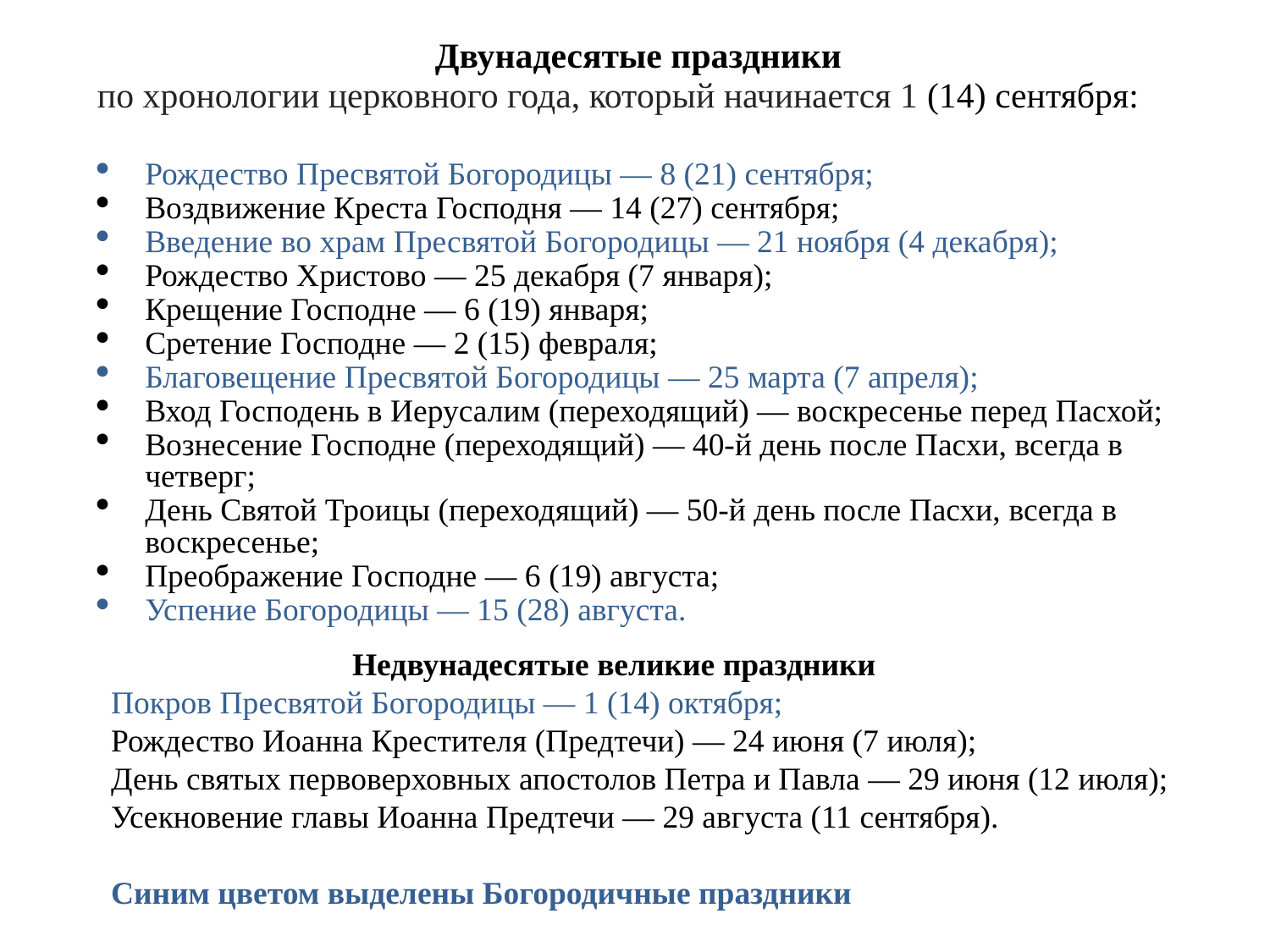

Двунадесятые праздники
по хронологии церковного года, который начинается 1 (14) сентября:

Рождество Пресвятой Богородицы — 8 (21) сентября;
Воздвижение Креста Господня — 14 (27) сентября;
Введение во храм Пресвятой Богородицы — 21 ноября (4 декабря);
Рождество Христово — 25 декабря (7 января);
Крещение Господне — 6 (19) января;
Сретение Господне — 2 (15) февраля;
Благовещение Пресвятой Богородицы — 25 марта (7 апреля);
Вход Господень в Иерусалим (переходящий) — воскресенье перед Пасхой;
Вознесение Господне (переходящий) — 40-й день после Пасхи, всегда в четверг;
День Святой Троицы (переходящий) — 50-й день после Пасхи, всегда в воскресенье;
Преображение Господне — 6 (19) августа;
Успение Богородицы — 15 (28) августа.
                              Недвунадесятые великие праздники
Покров Пресвятой Богородицы — 1 (14) октября;
Рождество Иоанна Крестителя (Предтечи) — 24 июня (7 июля);
День святых первоверховных апостолов Петра и Павла — 29 июня (12 июля);
Усекновение главы Иоанна Предтечи — 29 августа (11 сентября).

Синим цветом выделены Богородичные праздники